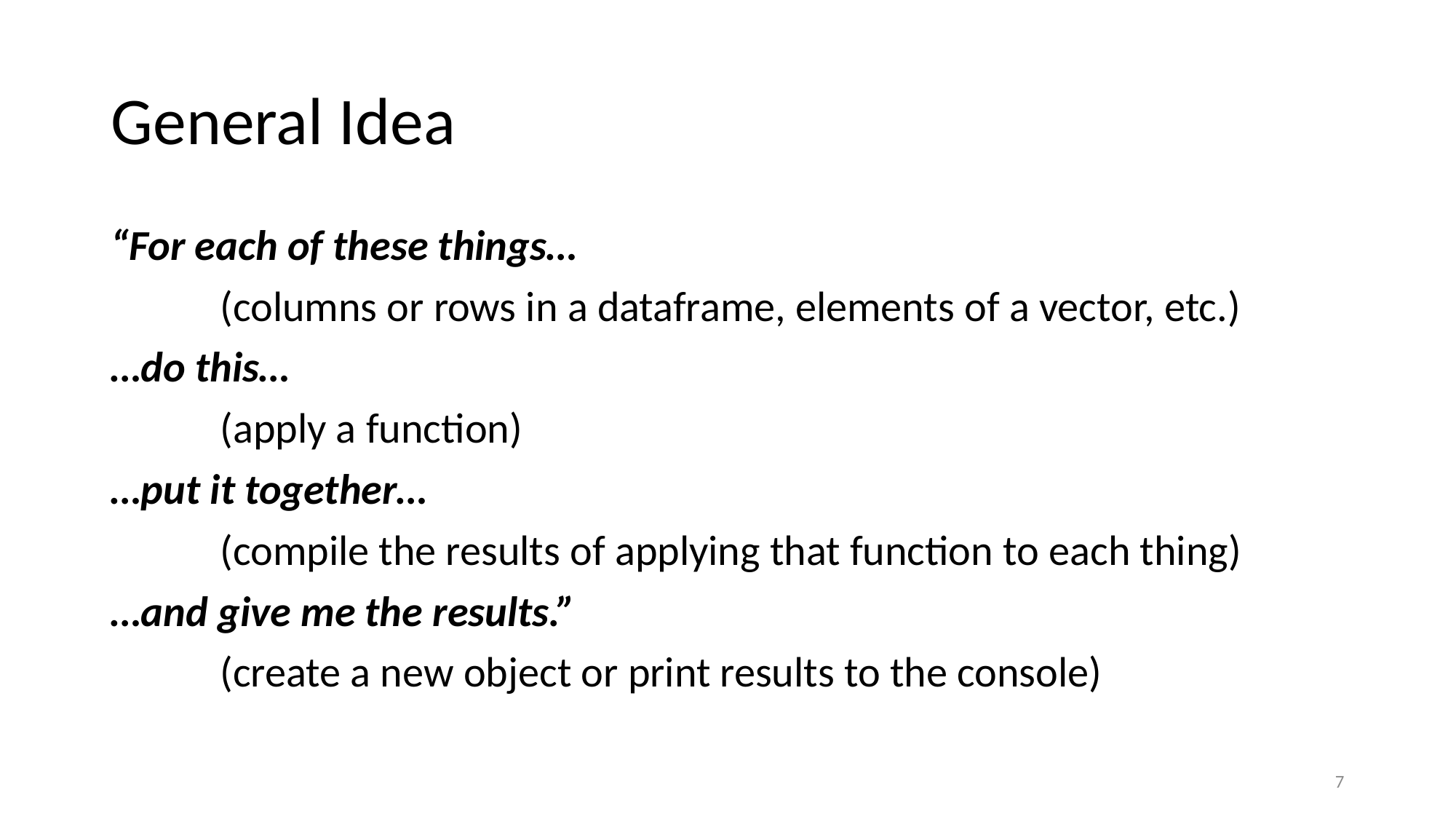

# General Idea
“For each of these things…
	(columns or rows in a dataframe, elements of a vector, etc.)
…do this…
	(apply a function)
…put it together…
	(compile the results of applying that function to each thing)
…and give me the results.”
	(create a new object or print results to the console)
7